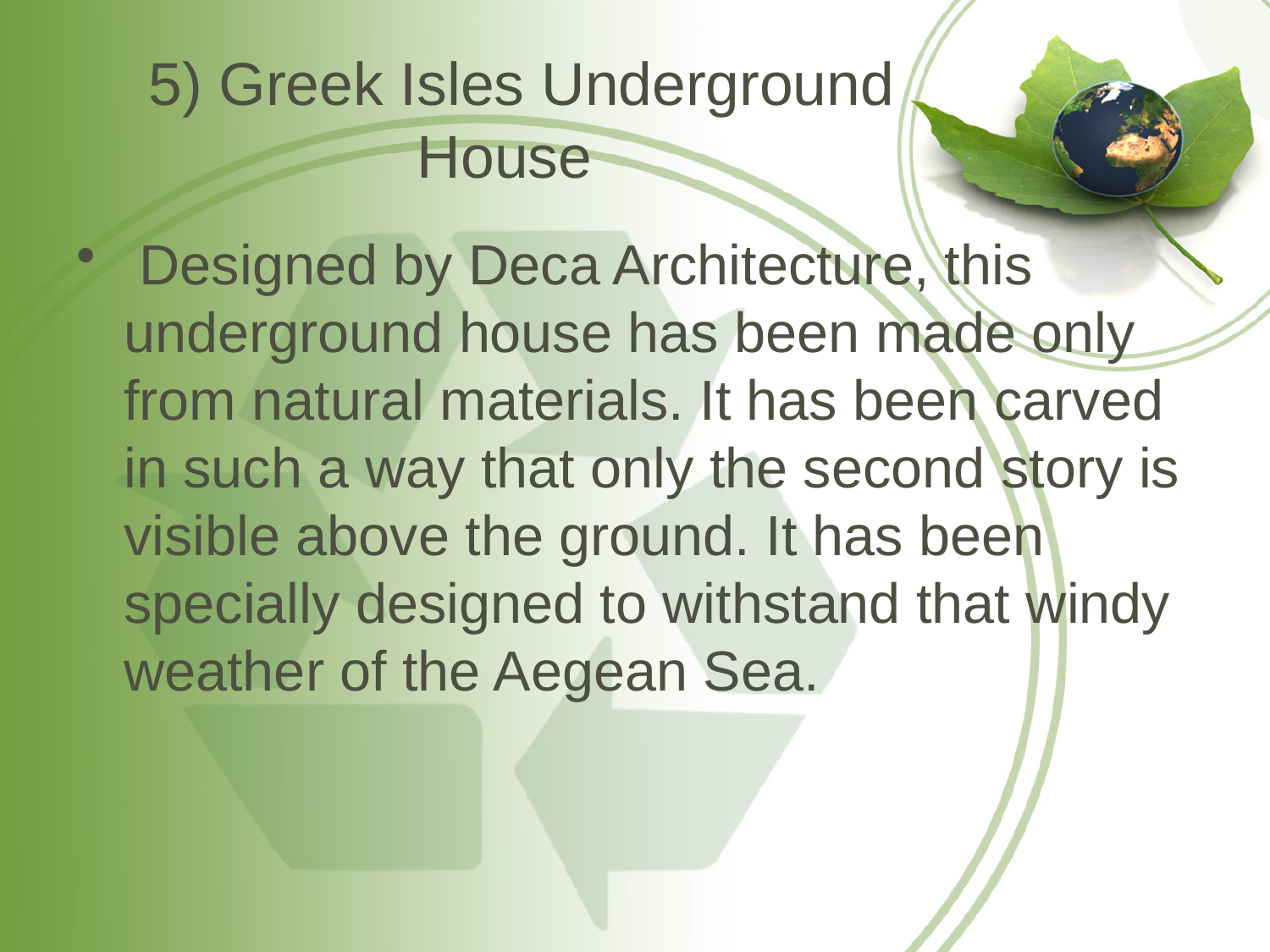

# 5) Greek Isles Underground House
 Designed by Deca Architecture, this underground house has been made only from natural materials. It has been carved in such a way that only the second story is visible above the ground. It has been specially designed to withstand that windy weather of the Aegean Sea.